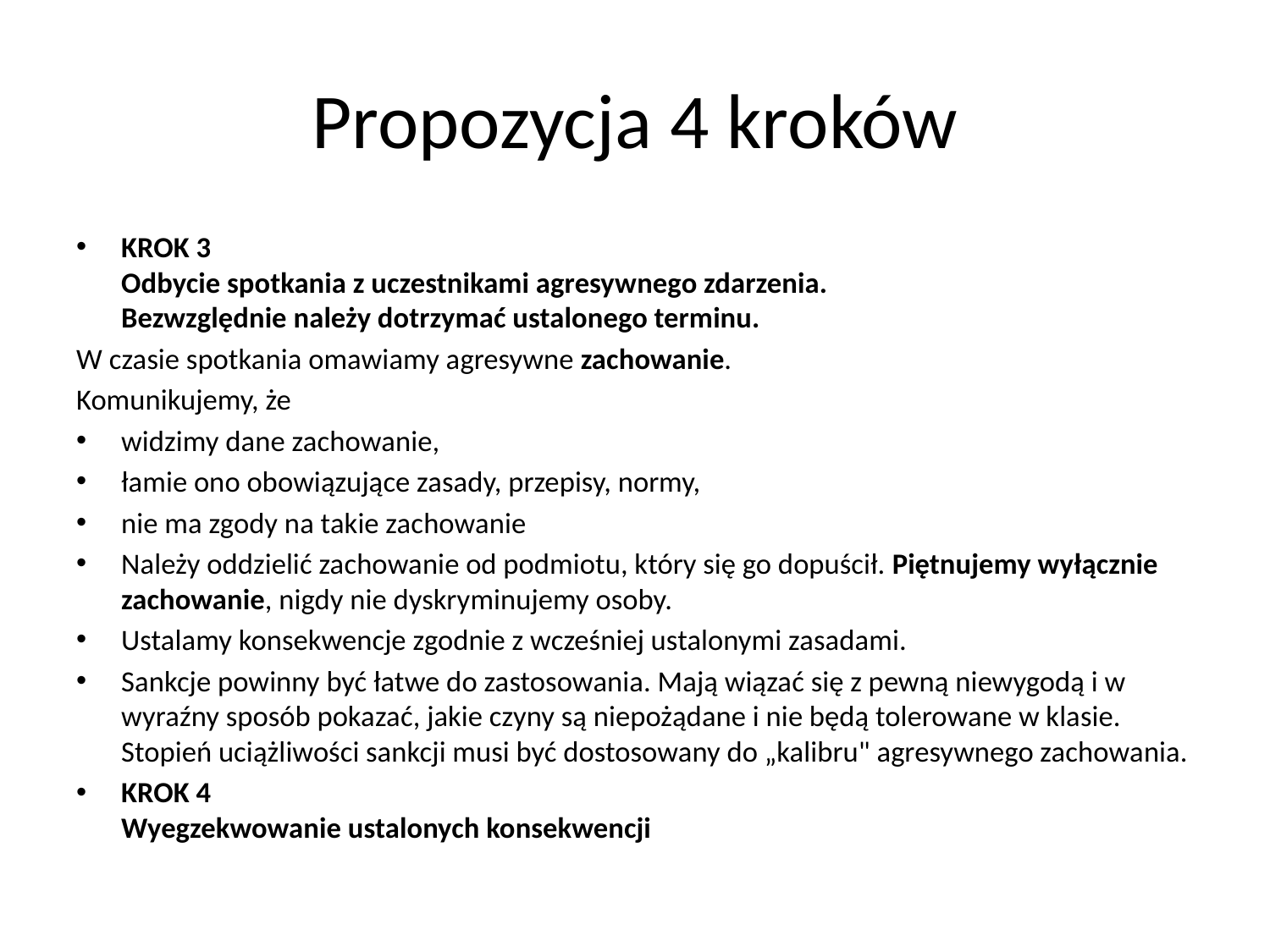

# Propozycja 4 kroków
KROK 3
Odbycie spotkania z uczestnikami agresywnego zdarzenia.
Bezwzględnie należy dotrzymać ustalonego terminu.
W czasie spotkania omawiamy agresywne zachowanie.
Komunikujemy, że
widzimy dane zachowanie,
łamie ono obowiązujące zasady, przepisy, normy,
nie ma zgody na takie zachowanie
Należy oddzielić zachowanie od podmiotu, który się go dopuścił. Piętnujemy wyłącznie zachowanie, nigdy nie dyskryminujemy osoby.
Ustalamy konsekwencje zgodnie z wcześniej ustalonymi zasadami.
Sankcje powinny być łatwe do zastosowania. Mają wiązać się z pewną niewygodą i w wyraźny sposób pokazać, jakie czyny są niepożądane i nie będą tolerowane w klasie. Stopień uciążliwości sankcji musi być dostosowany do „kalibru" agresywnego zachowania.
KROK 4
Wyegzekwowanie ustalonych konsekwencji